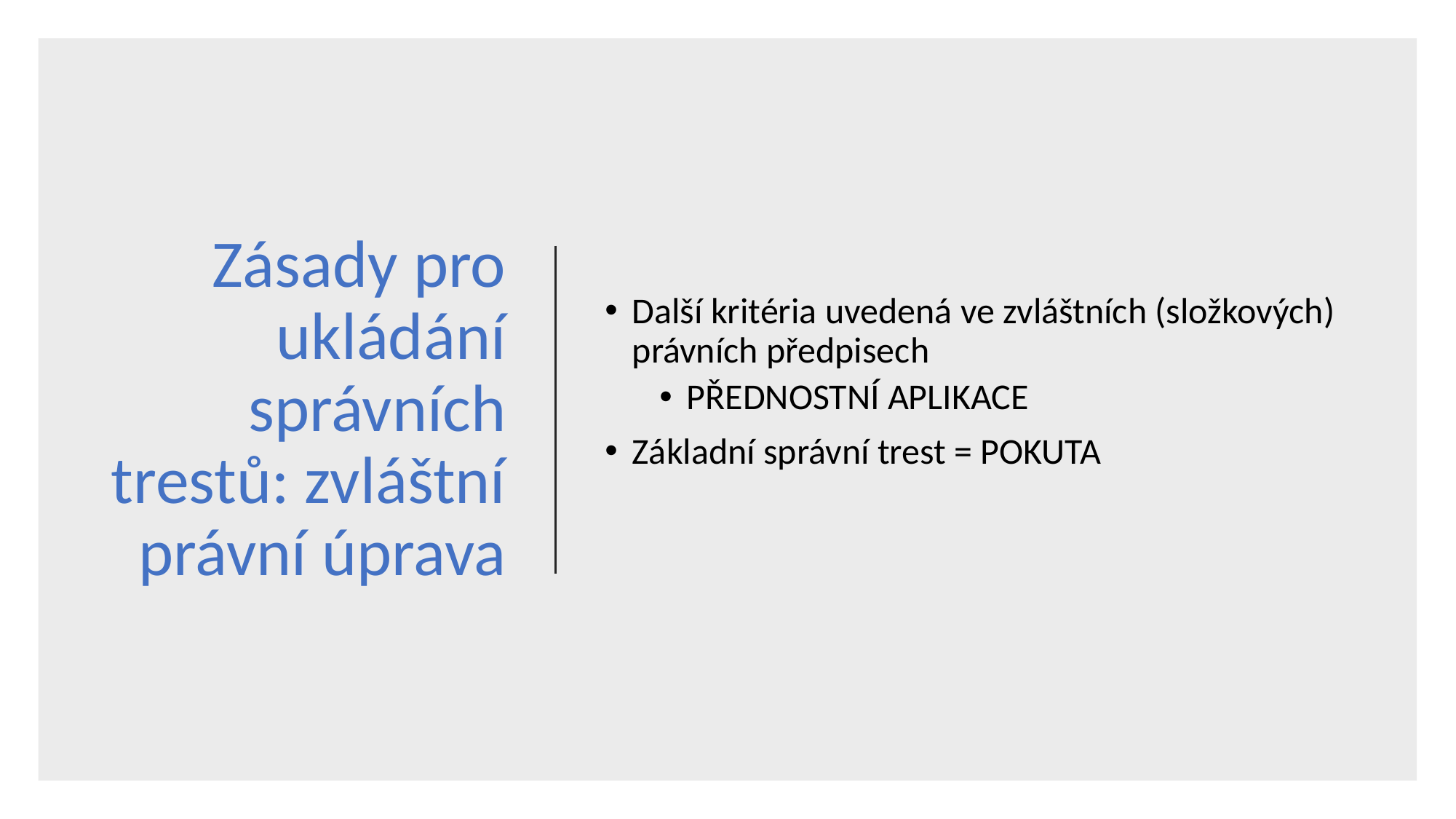

# Zásady pro ukládání správních trestů: zvláštní právní úprava
Další kritéria uvedená ve zvláštních (složkových) právních předpisech
PŘEDNOSTNÍ APLIKACE
Základní správní trest = POKUTA